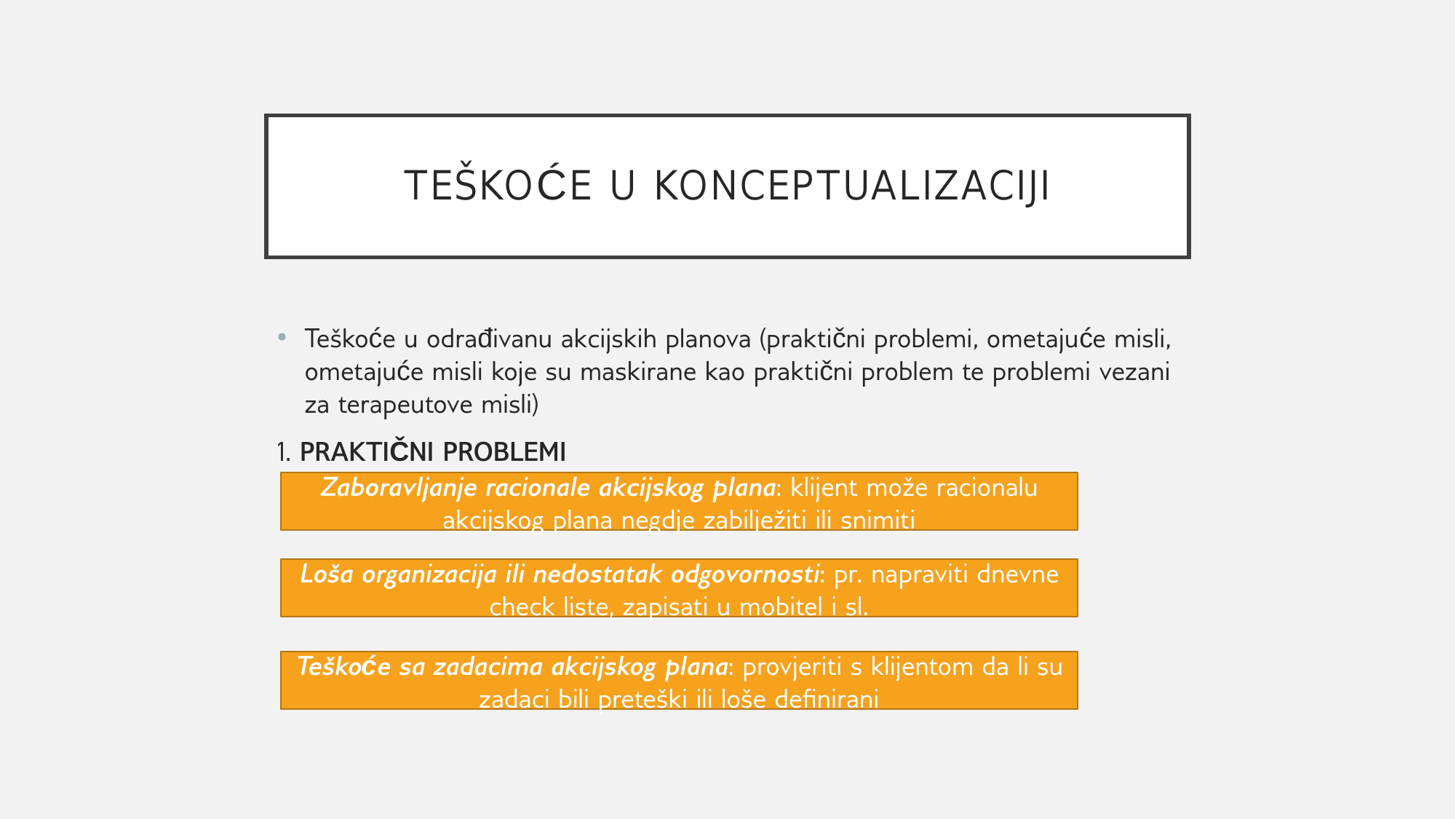

# TEŠKOĆE U KONCEPTUALIZACIJI
Teškoće u odrađivanu akcijskih planova (praktični problemi, ometajuće misli, ometajuće misli koje su maskirane kao praktični problem te problemi vezani za terapeutove misli)
1. PRAKTIČNI PROBLEMI

Zaboravljanje racionale akcijskog plana: klijent može racionalu akcijskog plana negdje zabilježiti ili snimiti
Loša organizacija ili nedostatak odgovornosti: pr. napraviti dnevne check liste, zapisati u mobitel i sl.
Teškoće sa zadacima akcijskog plana: provjeriti s klijentom da li su zadaci bili preteški ili loše definirani